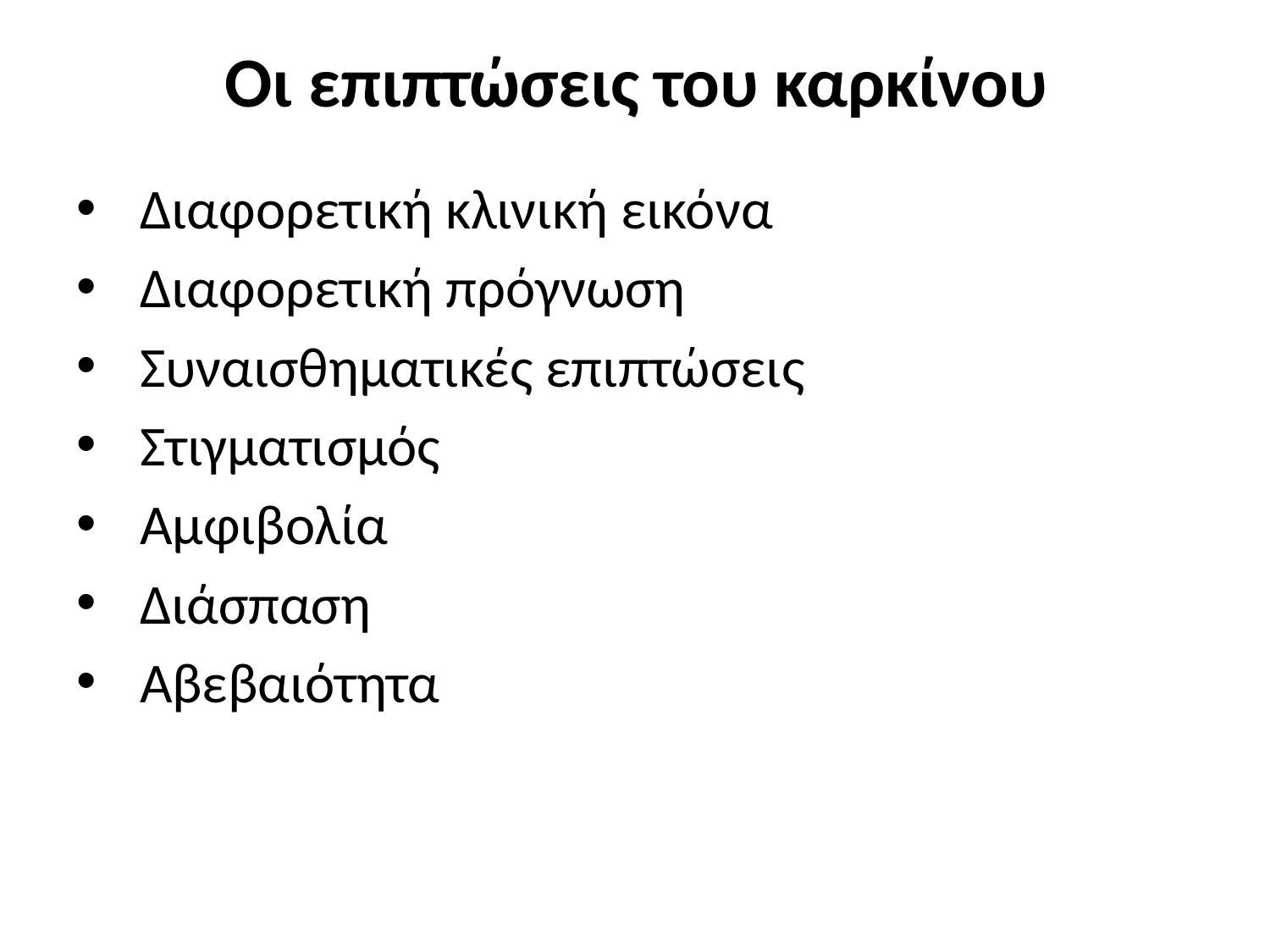

# Οι επιπτώσεις του καρκίνου
Διαφορετική κλινική εικόνα
Διαφορετική πρόγνωση
Συναισθηματικές επιπτώσεις
Στιγματισμός
Αμφιβολία
Διάσπαση
Αβεβαιότητα